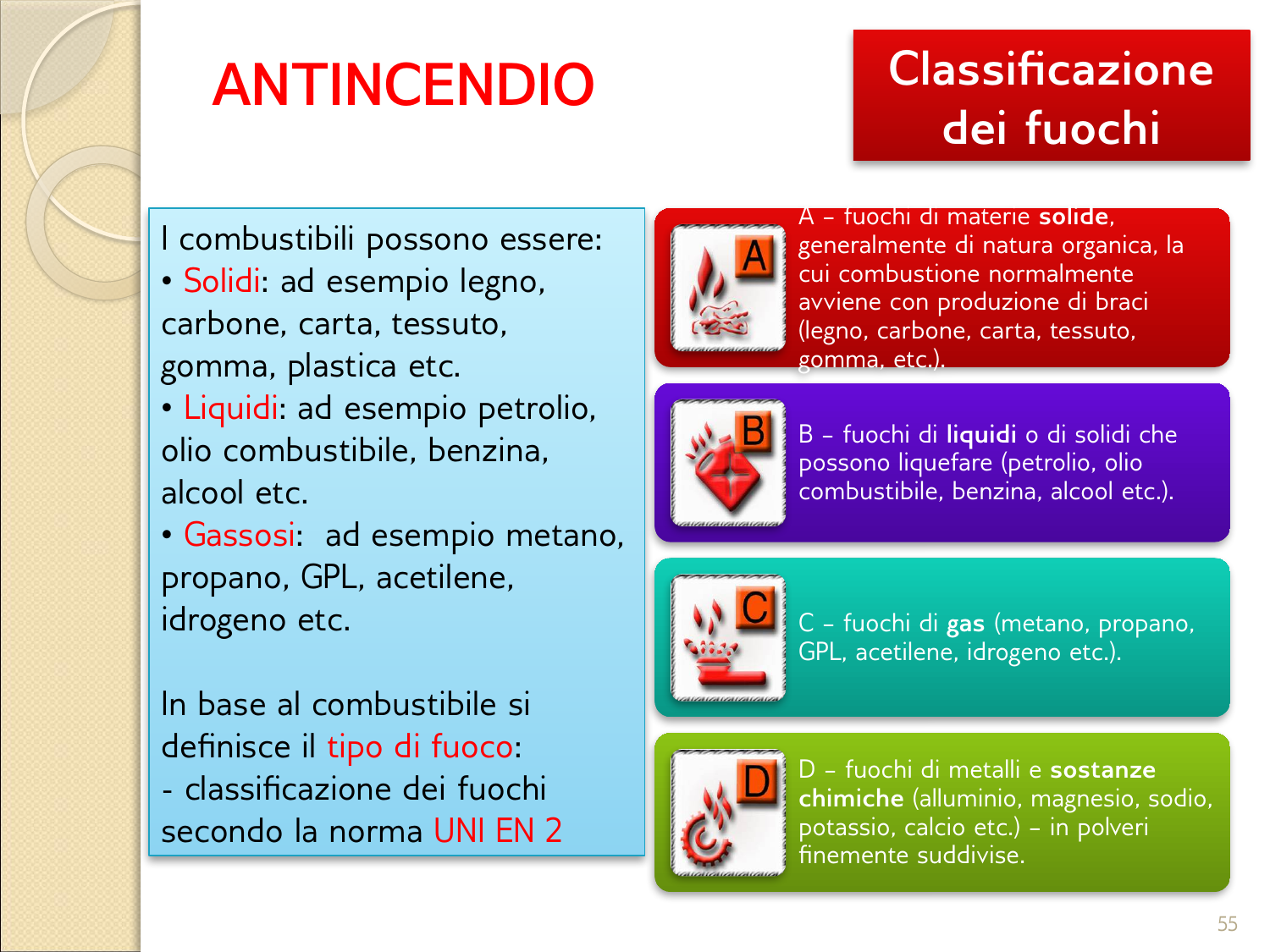

Classificazione
dei fuochi
# ANTINCENDIO
A – fuochi di materie solide, generalmente di natura organica, la cui combustione normalmente avviene con produzione di braci (legno, carbone, carta, tessuto, gomma, etc.).
B – fuochi di liquidi o di solidi che possono liquefare (petrolio, olio combustibile, benzina, alcool etc.).
C – fuochi di gas (metano, propano, GPL, acetilene, idrogeno etc.).
D – fuochi di metalli e sostanze chimiche (alluminio, magnesio, sodio, potassio, calcio etc.) – in polveri finemente suddivise.
I combustibili possono essere:
• Solidi: ad esempio legno, carbone, carta, tessuto, gomma, plastica etc.
• Liquidi: ad esempio petrolio, olio combustibile, benzina, alcool etc.
• Gassosi:  ad esempio metano, propano, GPL, acetilene, idrogeno etc.

In base al combustibile si definisce il tipo di fuoco:
- classificazione dei fuochi secondo la norma UNI EN 2
55